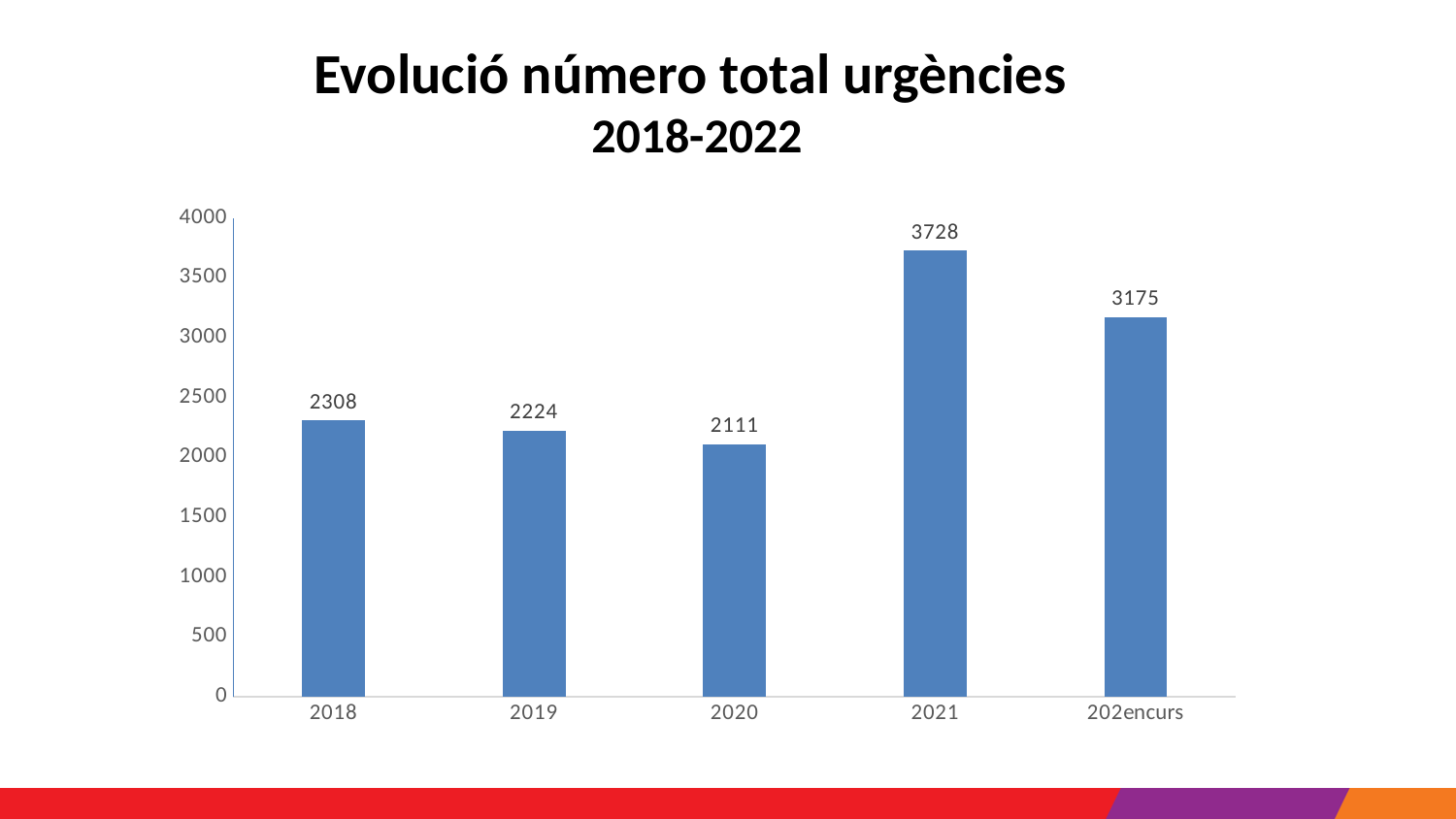

# Evolució número total urgències 2018-2022

### Chart

| Category |  |
|---|---|
| 2018 | 2308.0 |
| 2019 | 2224.0 |
| 2020 | 2111.0 |
| 2021 | 3728.0 |
| 202encurs | 3175.0 |